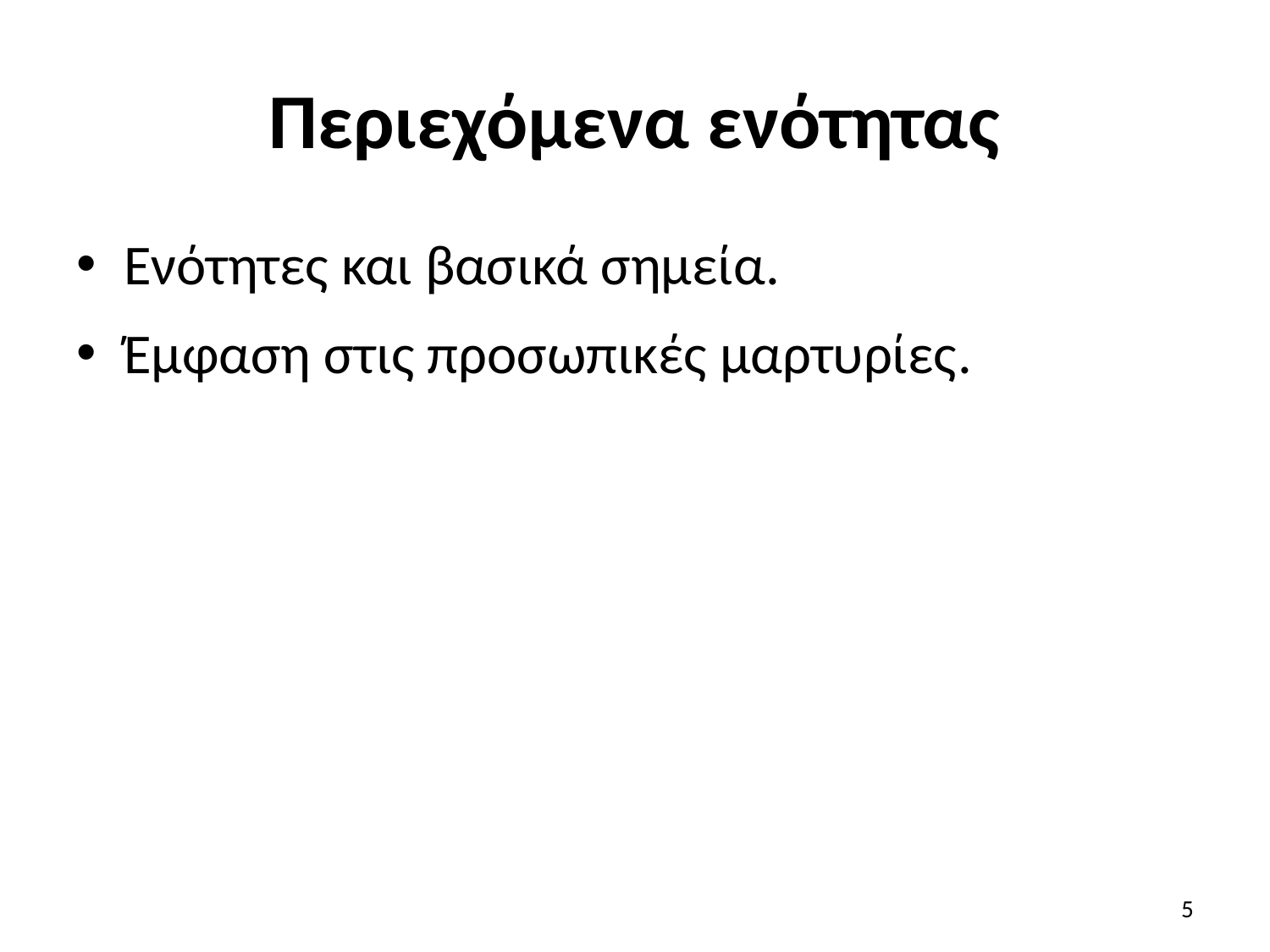

# Περιεχόμενα ενότητας
Ενότητες και βασικά σημεία.
Έμφαση στις προσωπικές μαρτυρίες.
5